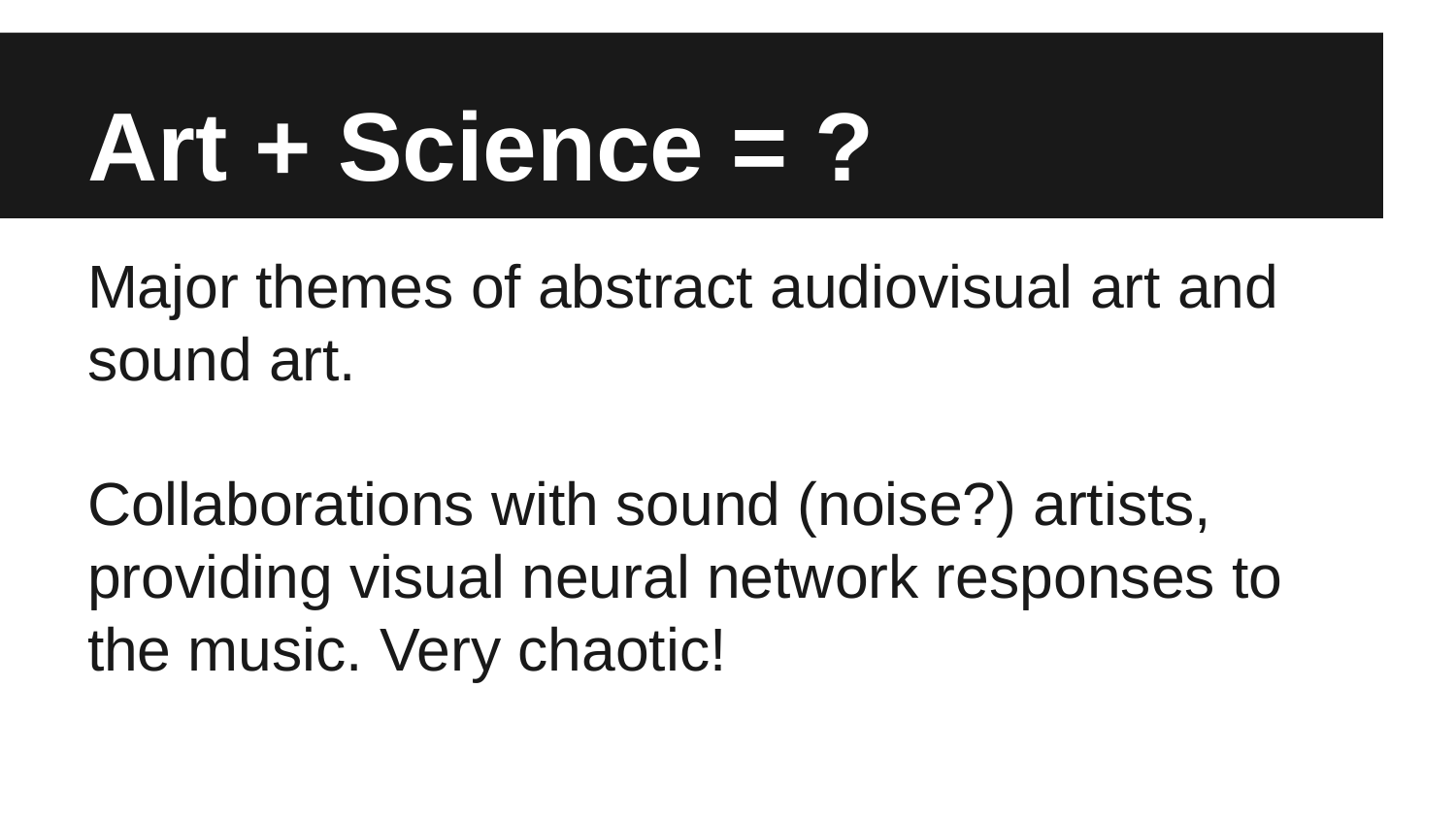

# Art + Science = ?
Major themes of abstract audiovisual art and sound art.

Collaborations with sound (noise?) artists, providing visual neural network responses to the music. Very chaotic!